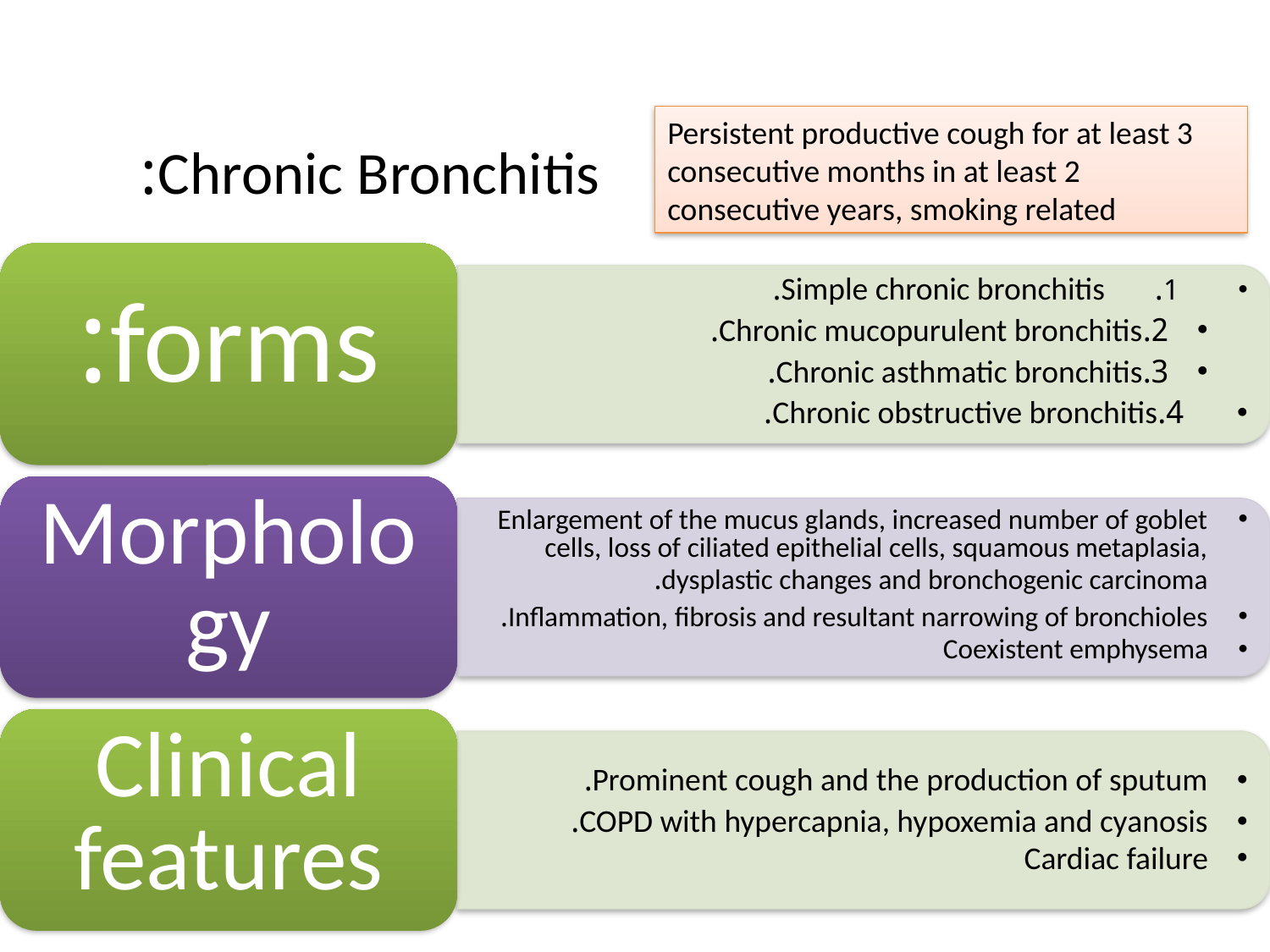

Persistent productive cough for at least 3 consecutive months in at least 2 consecutive years, smoking related
# Chronic Bronchitis:
Morphology
Clinical features
Coexistent emphysema
Cardiac failure